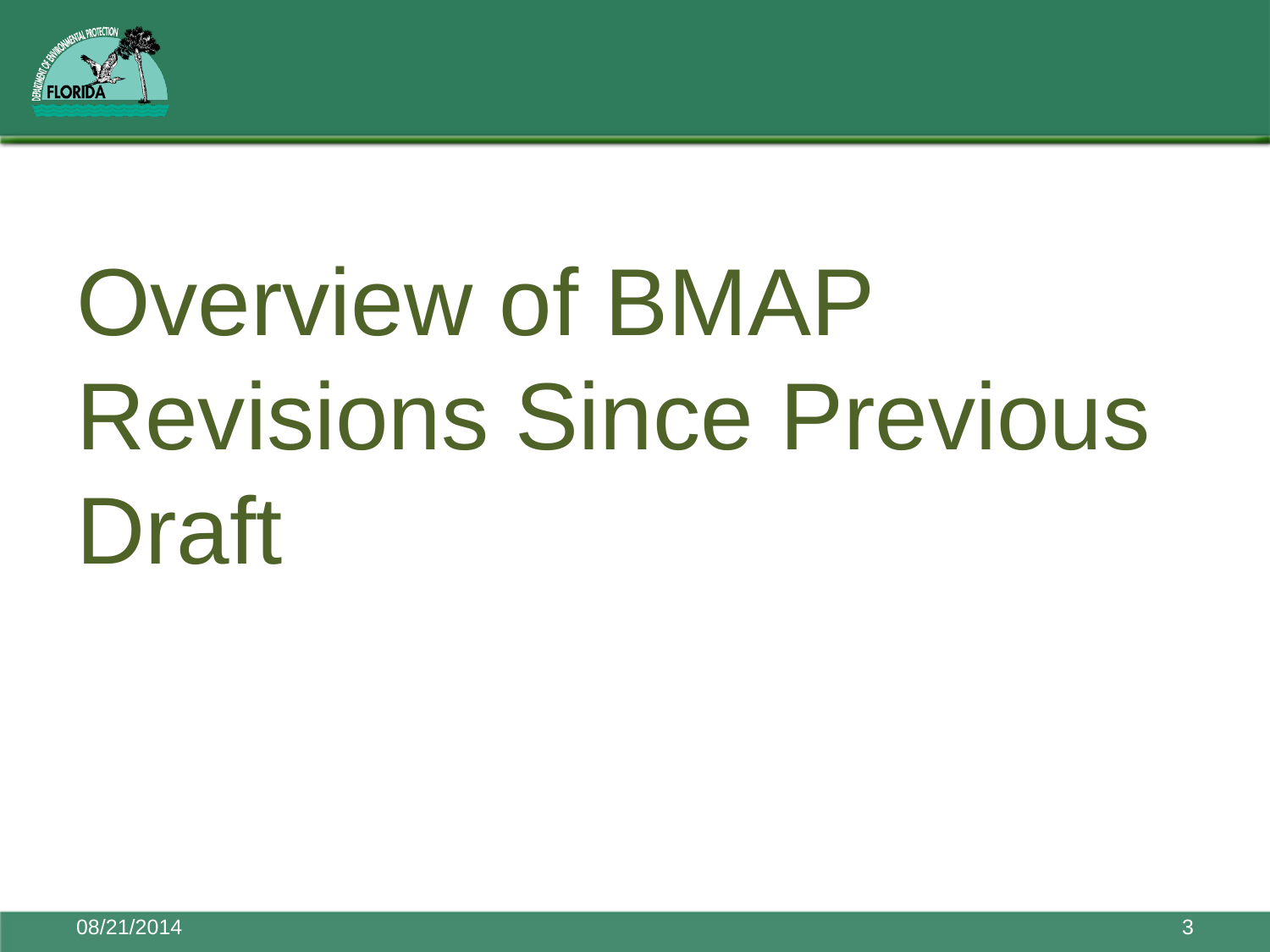

Overview of BMAP Revisions Since Previous Draft
08/21/2014
3